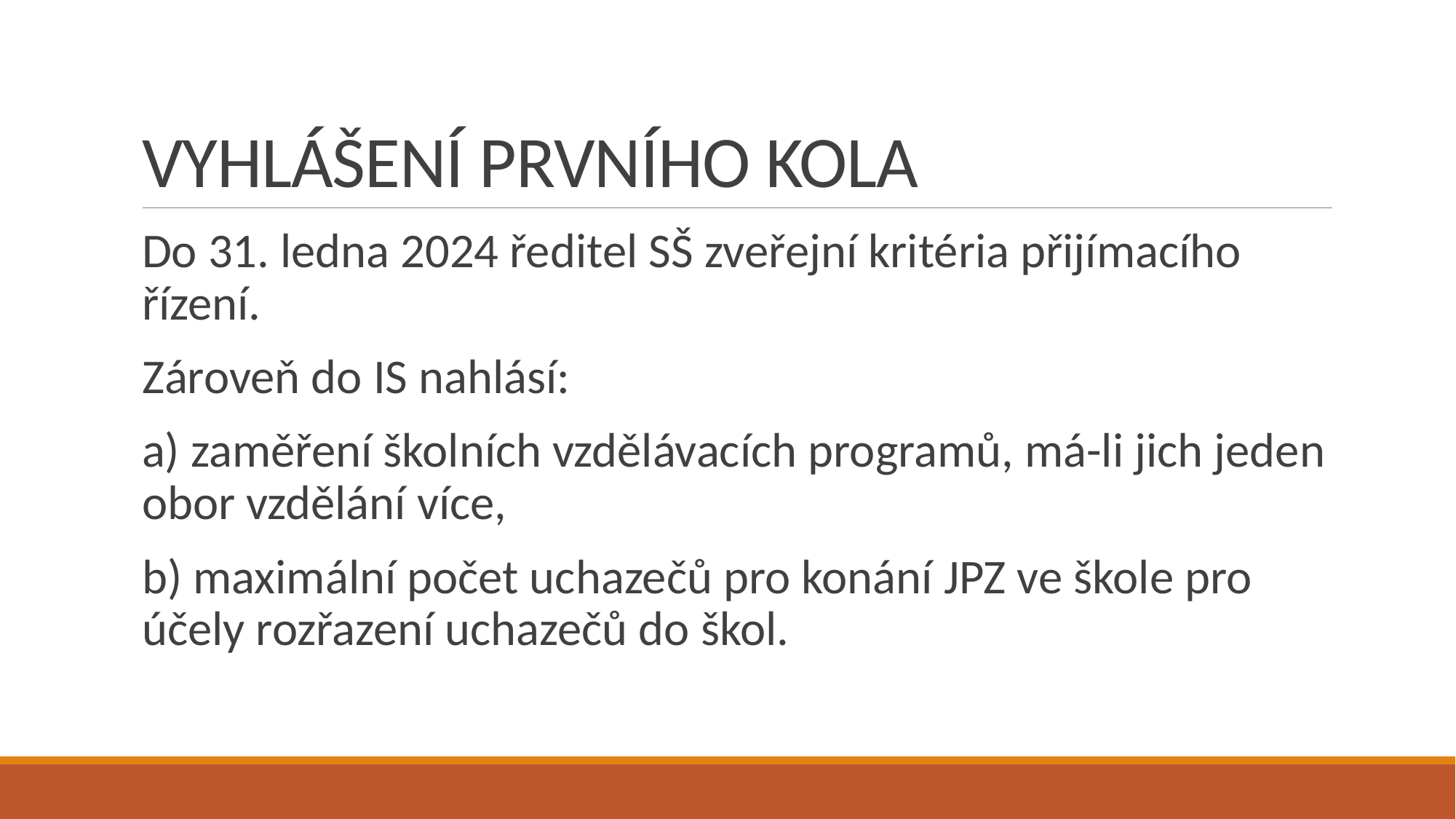

# VYHLÁŠENÍ PRVNÍHO KOLA
Do 31. ledna 2024 ředitel SŠ zveřejní kritéria přijímacího řízení.
Zároveň do IS nahlásí:
a) zaměření školních vzdělávacích programů, má-li jich jeden obor vzdělání více,
b) maximální počet uchazečů pro konání JPZ ve škole pro účely rozřazení uchazečů do škol.